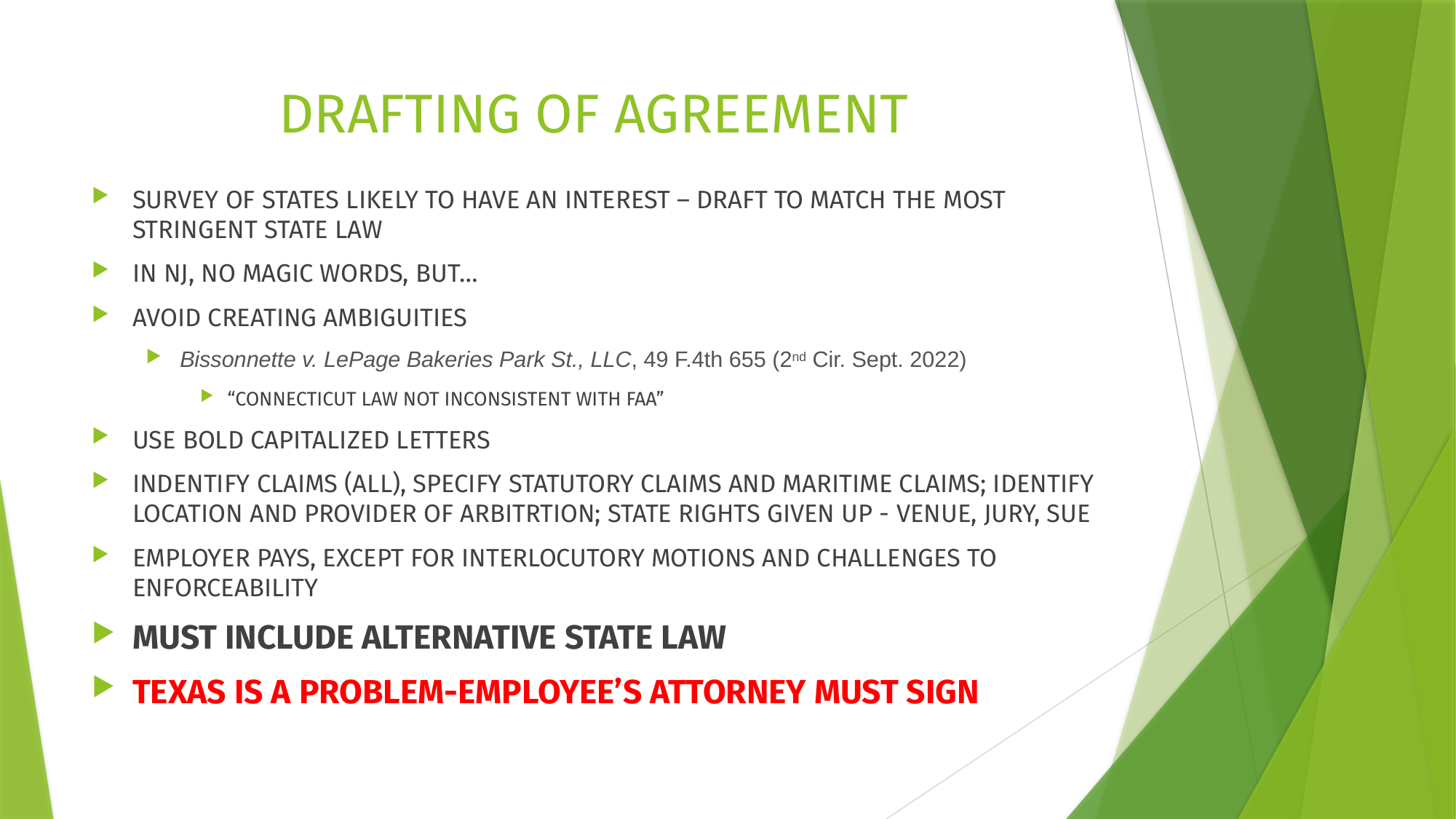

# DRAFTING OF AGREEMENT
SURVEY OF STATES LIKELY TO HAVE AN INTEREST – DRAFT TO MATCH THE MOST STRINGENT STATE LAW
IN NJ, NO MAGIC WORDS, BUT…
AVOID CREATING AMBIGUITIES
Bissonnette v. LePage Bakeries Park St., LLC, 49 F.4th 655 (2nd Cir. Sept. 2022)
“CONNECTICUT LAW NOT INCONSISTENT WITH FAA”
USE BOLD CAPITALIZED LETTERS
INDENTIFY CLAIMS (ALL), SPECIFY STATUTORY CLAIMS AND MARITIME CLAIMS; IDENTIFY LOCATION AND PROVIDER OF ARBITRTION; STATE RIGHTS GIVEN UP - VENUE, JURY, SUE
EMPLOYER PAYS, EXCEPT FOR INTERLOCUTORY MOTIONS AND CHALLENGES TO ENFORCEABILITY
MUST INCLUDE ALTERNATIVE STATE LAW
TEXAS IS A PROBLEM-EMPLOYEE’S ATTORNEY MUST SIGN